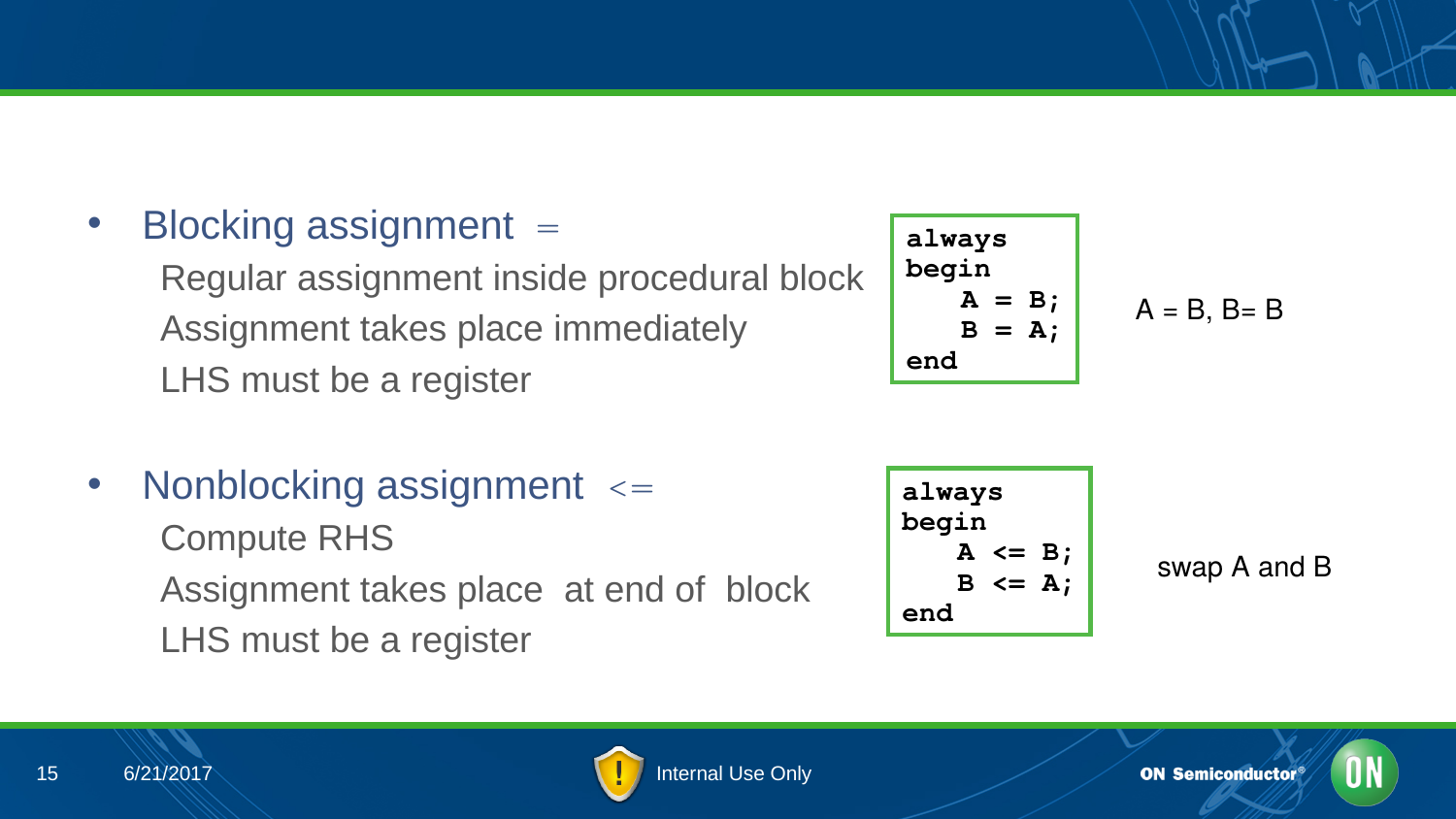

#
Blocking assignment  =
Regular assignment inside procedural block
Assignment takes place immediately
LHS must be a register

Nonblocking assignment  <=
Compute RHS
Assignment takes place  at end of  block
LHS must be a register

always
begin
	A = B;
	B = A;
end
A = B, B= B
always
begin
	A <= B;
	B <= A;
end
swap A and B